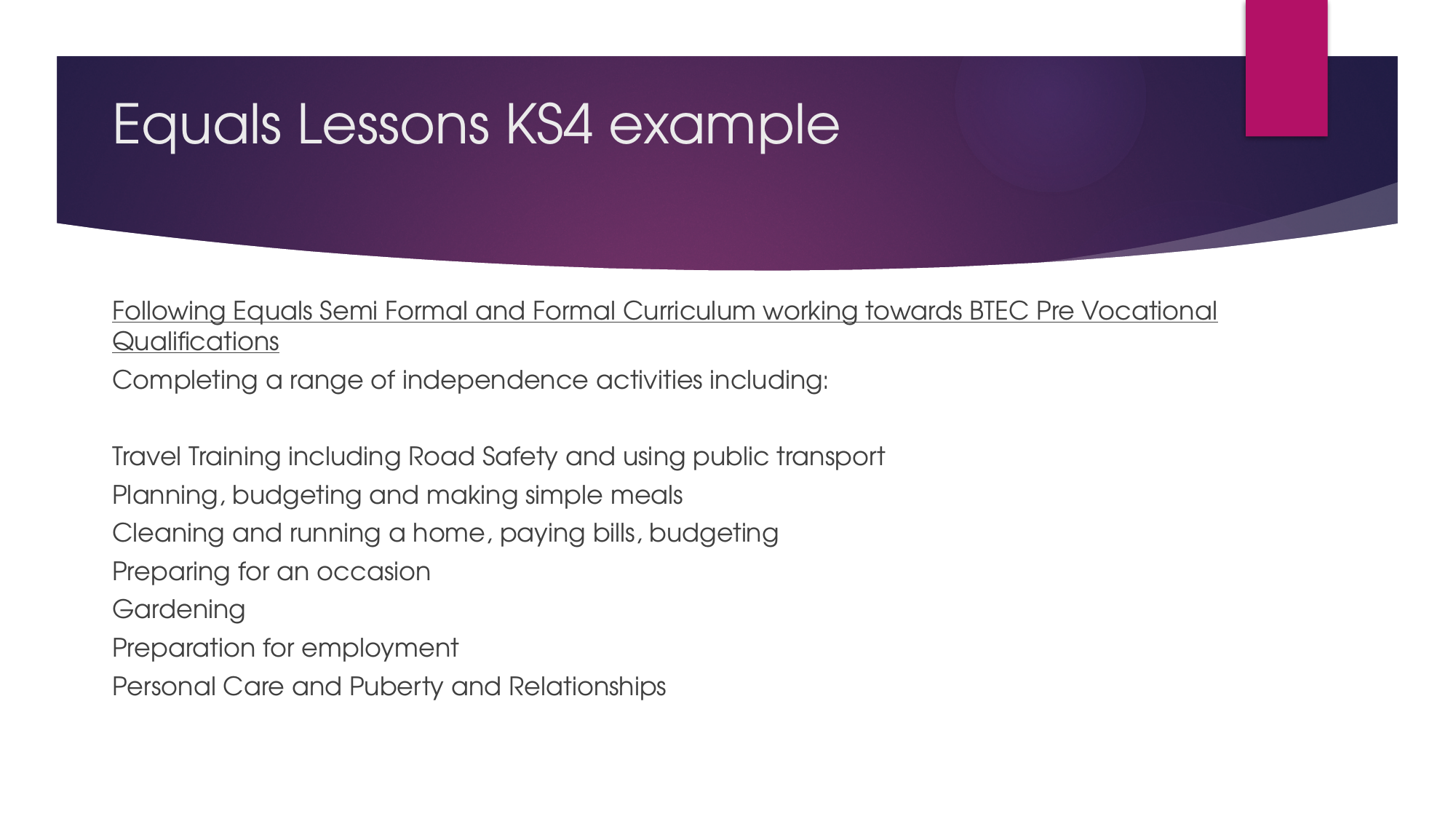

# Equals Lessons KS4 example
Following Equals Semi Formal and Formal Curriculum working towards BTEC Pre Vocational Qualifications
Completing a range of independence activities including:

Travel Training including Road Safety and using public transport
Planning, budgeting and making simple meals
Cleaning and running a home, paying bills, budgeting
Preparing for an occasion
Gardening
Preparation for employment
Personal Care and Puberty and Relationships